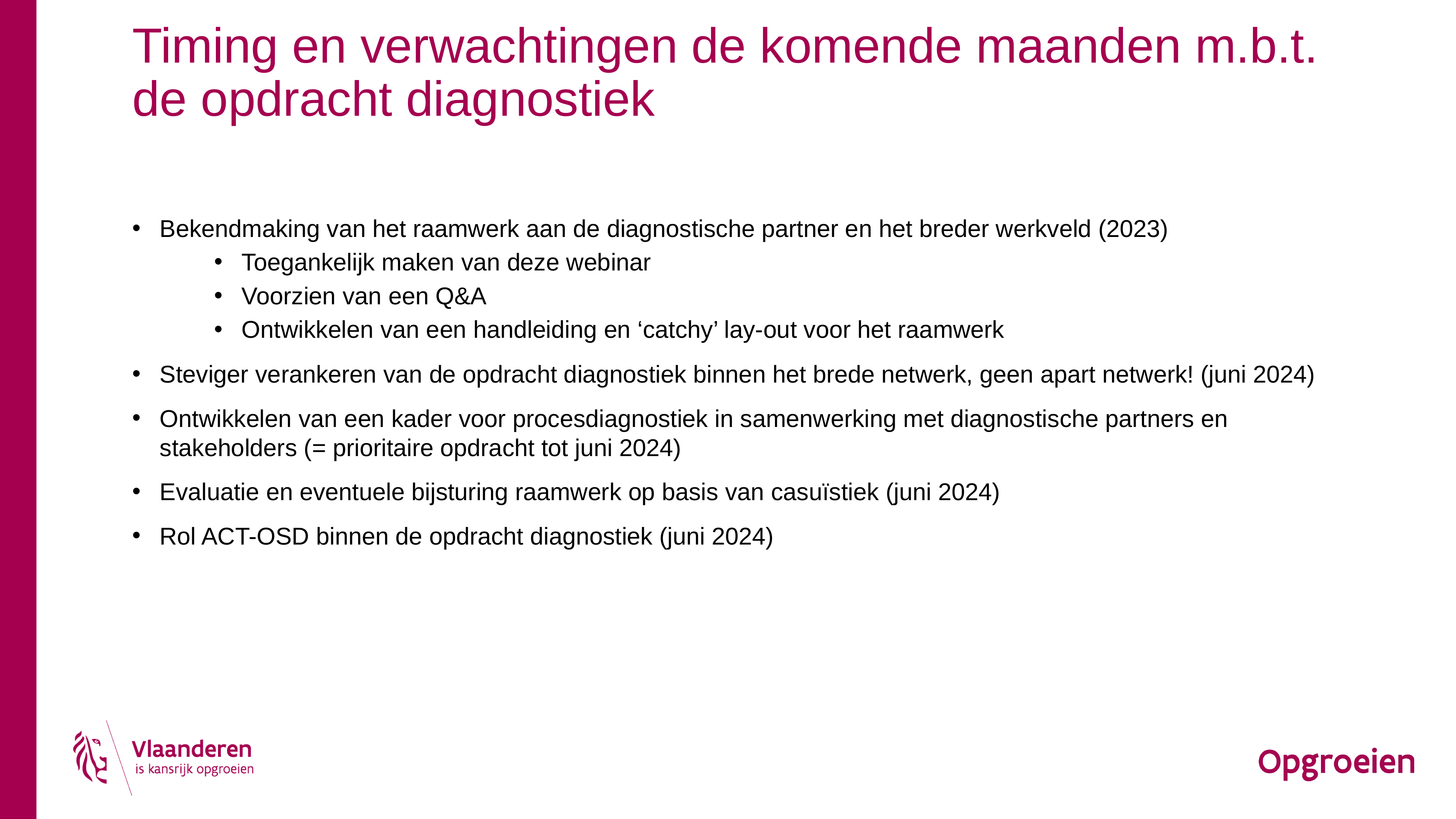

# Timing en verwachtingen de komende maanden m.b.t. de opdracht diagnostiek

Bekendmaking van het raamwerk aan de diagnostische partner en het breder werkveld (2023)
Toegankelijk maken van deze webinar
Voorzien van een Q&A
Ontwikkelen van een handleiding en ‘catchy’ lay-out voor het raamwerk
Steviger verankeren van de opdracht diagnostiek binnen het brede netwerk, geen apart netwerk! (juni 2024)
Ontwikkelen van een kader voor procesdiagnostiek in samenwerking met diagnostische partners en stakeholders (= prioritaire opdracht tot juni 2024)
Evaluatie en eventuele bijsturing raamwerk op basis van casuïstiek (juni 2024)
Rol ACT-OSD binnen de opdracht diagnostiek (juni 2024)